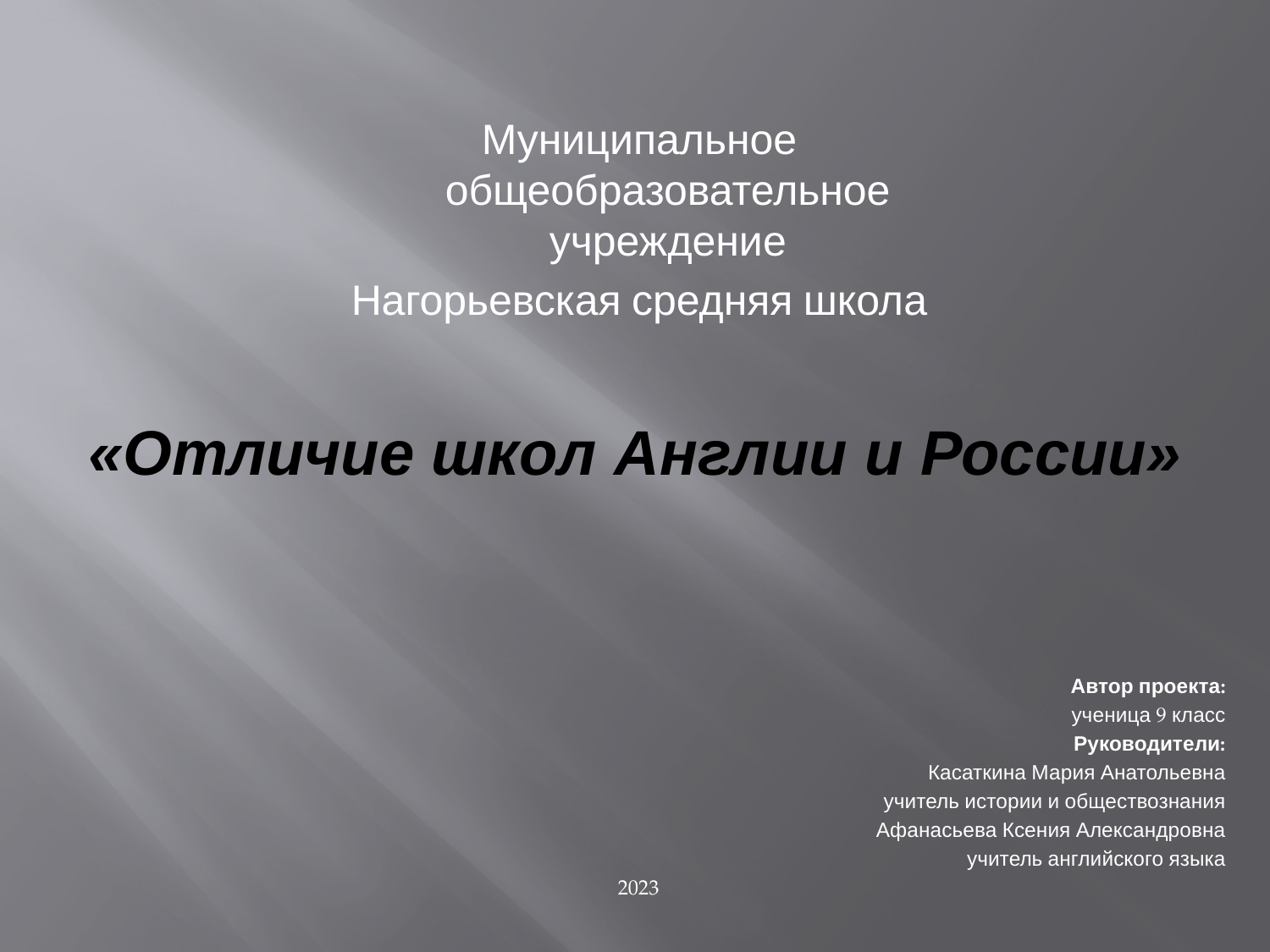

Муниципальное общеобразовательное учреждение
Нагорьевская средняя школа

# «Отличие школ Англии и России»
Автор проекта:
ученица 9 класс
Руководители:
Касаткина Мария Анатольевна
учитель истории и обществознания
Афанасьева Ксения Александровна
учитель английского языка
2023